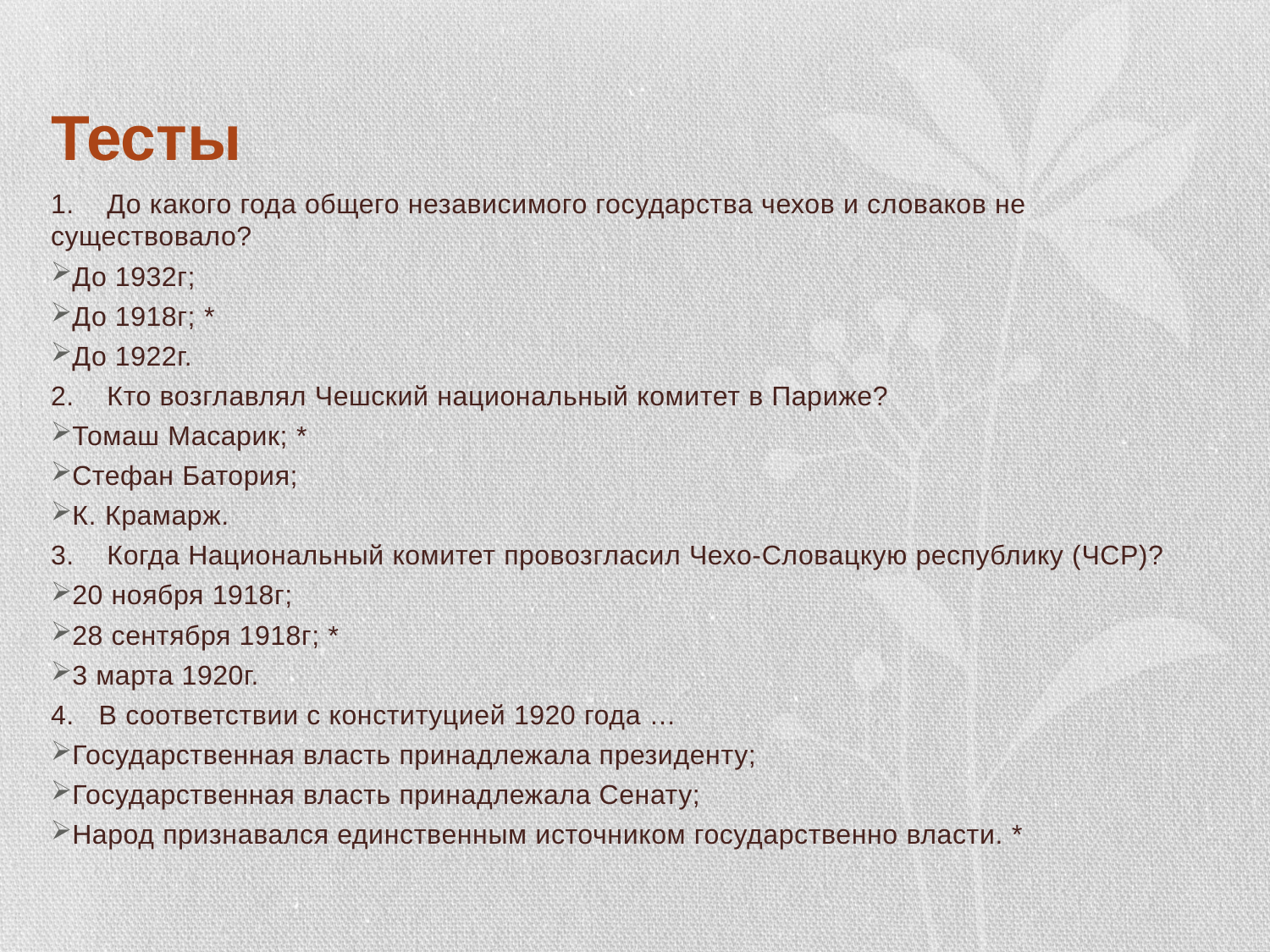

# Тесты
1.    До какого года общего независимого государства чехов и словаков не существовало?
До 1932г;
До 1918г; *
До 1922г.
2.    Кто возглавлял Чешский национальный комитет в Париже?
Томаш Масарик; *
Стефан Батория;
К. Крамарж.
3.    Когда Национальный комитет провозгласил Чехо-Словацкую республику (ЧСР)?
20 ноября 1918г;
28 сентября 1918г; *
3 марта 1920г.
4.   В соответствии с конституцией 1920 года …
Государственная власть принадлежала президенту;
Государственная власть принадлежала Сенату;
Народ признавался единственным источником государственно власти. *